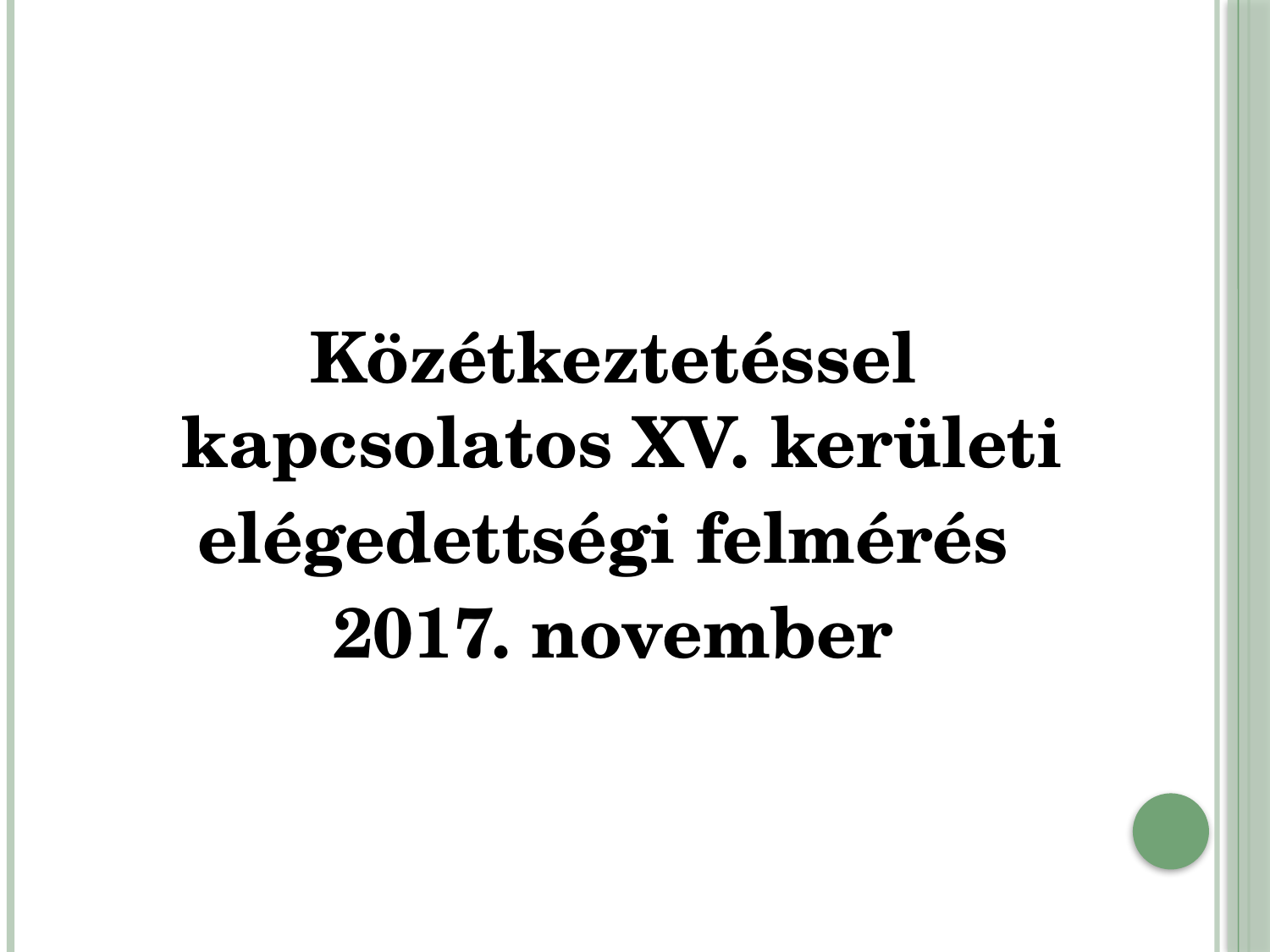

Közétkeztetéssel kapcsolatos XV. kerületi
elégedettségi felmérés
2017. november